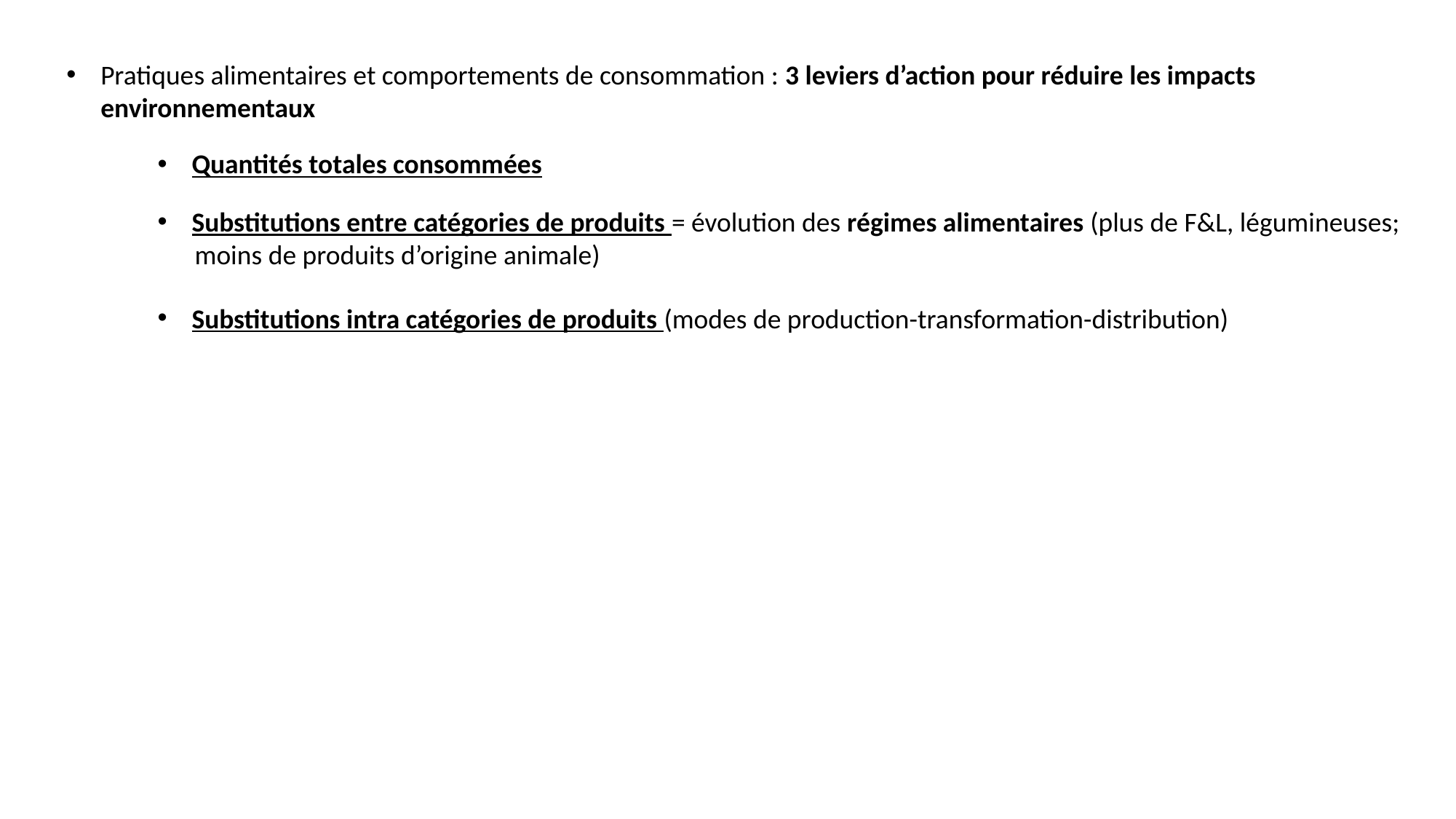

Pratiques alimentaires et comportements de consommation : 3 leviers d’action pour réduire les impacts environnementaux
Quantités totales consommées
Substitutions entre catégories de produits = évolution des régimes alimentaires (plus de F&L, légumineuses;
      moins de produits d’origine animale)

Substitutions intra catégories de produits (modes de production-transformation-distribution)